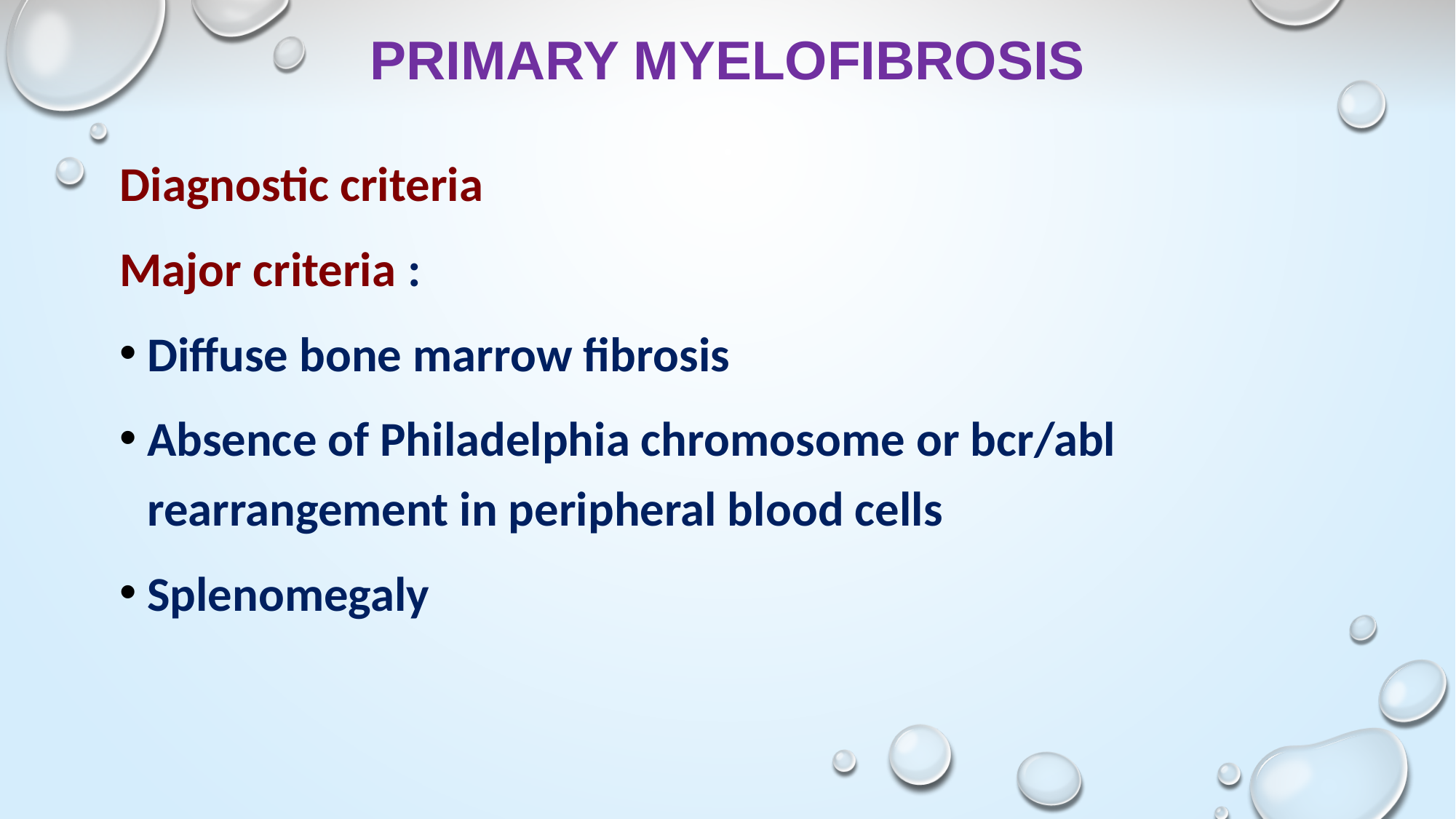

# PRIMARY MYELOFIBROSIS
Diagnostic criteria
Major criteria :
Diffuse bone marrow fibrosis
Absence of Philadelphia chromosome or bcr/abl rearrangement in peripheral blood cells
Splenomegaly